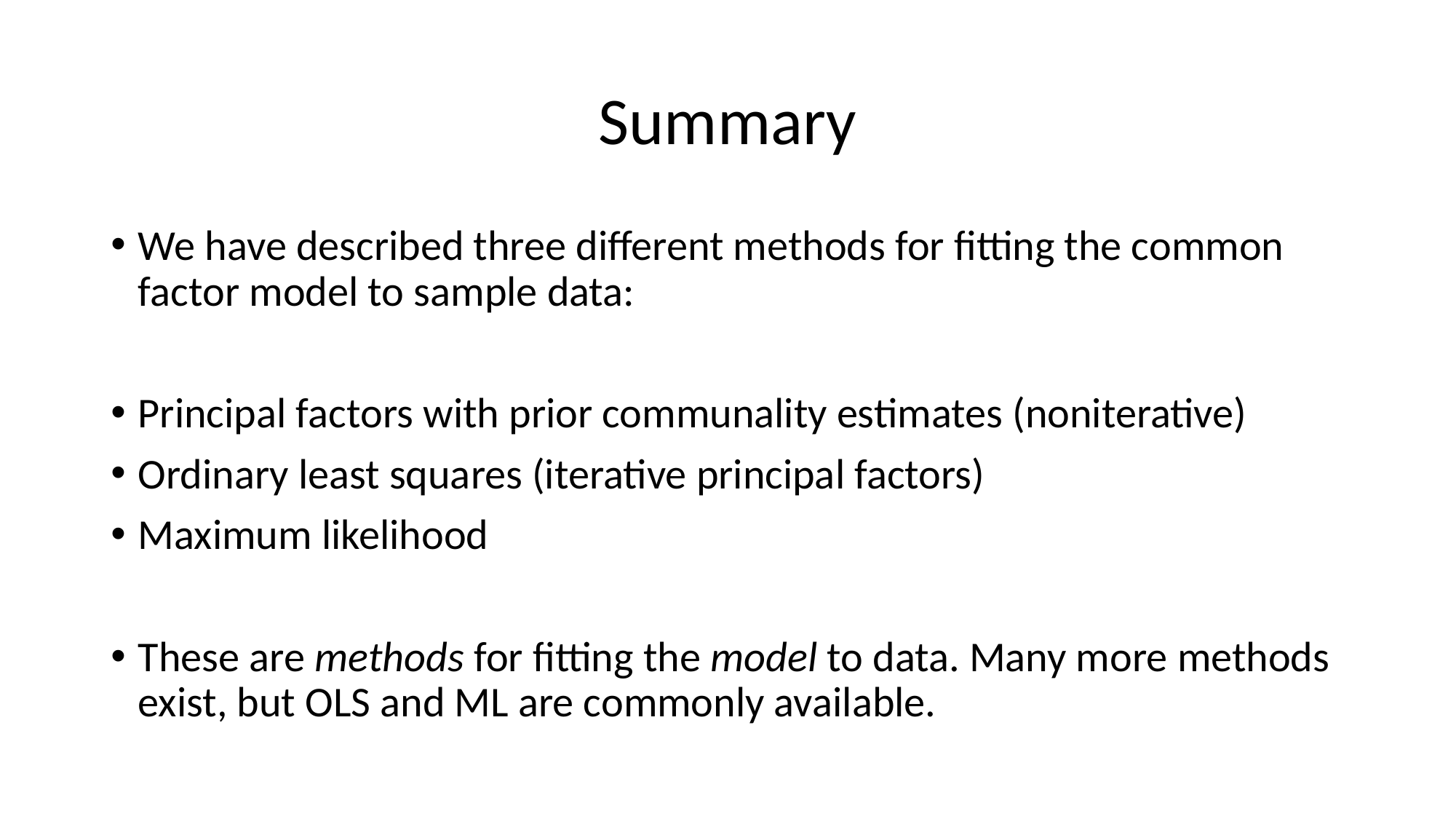

# Summary
We have described three different methods for fitting the common factor model to sample data:

Principal factors with prior communality estimates (noniterative)
Ordinary least squares (iterative principal factors)
Maximum likelihood

These are methods for fitting the model to data. Many more methods exist, but OLS and ML are commonly available.